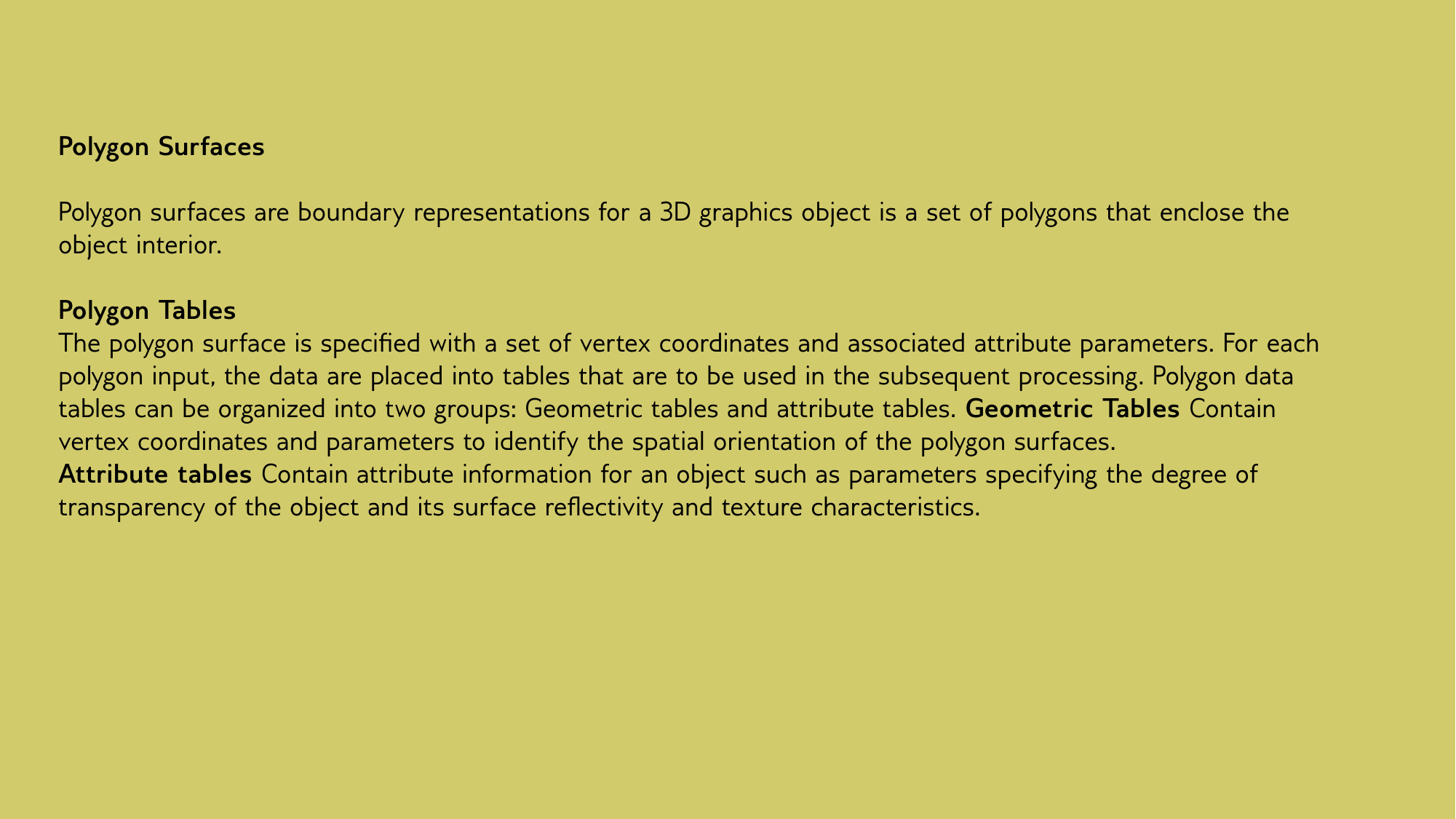

Polygon Surfaces

Polygon surfaces are boundary representations for a 3D graphics object is a set of polygons that enclose the object interior.

Polygon Tables
The polygon surface is specified with a set of vertex coordinates and associated attribute parameters. For each polygon input, the data are placed into tables that are to be used in the subsequent processing. Polygon data tables can be organized into two groups: Geometric tables and attribute tables. Geometric Tables Contain vertex coordinates and parameters to identify the spatial orientation of the polygon surfaces.
Attribute tables Contain attribute information for an object such as parameters specifying the degree of transparency of the object and its surface reflectivity and texture characteristics.